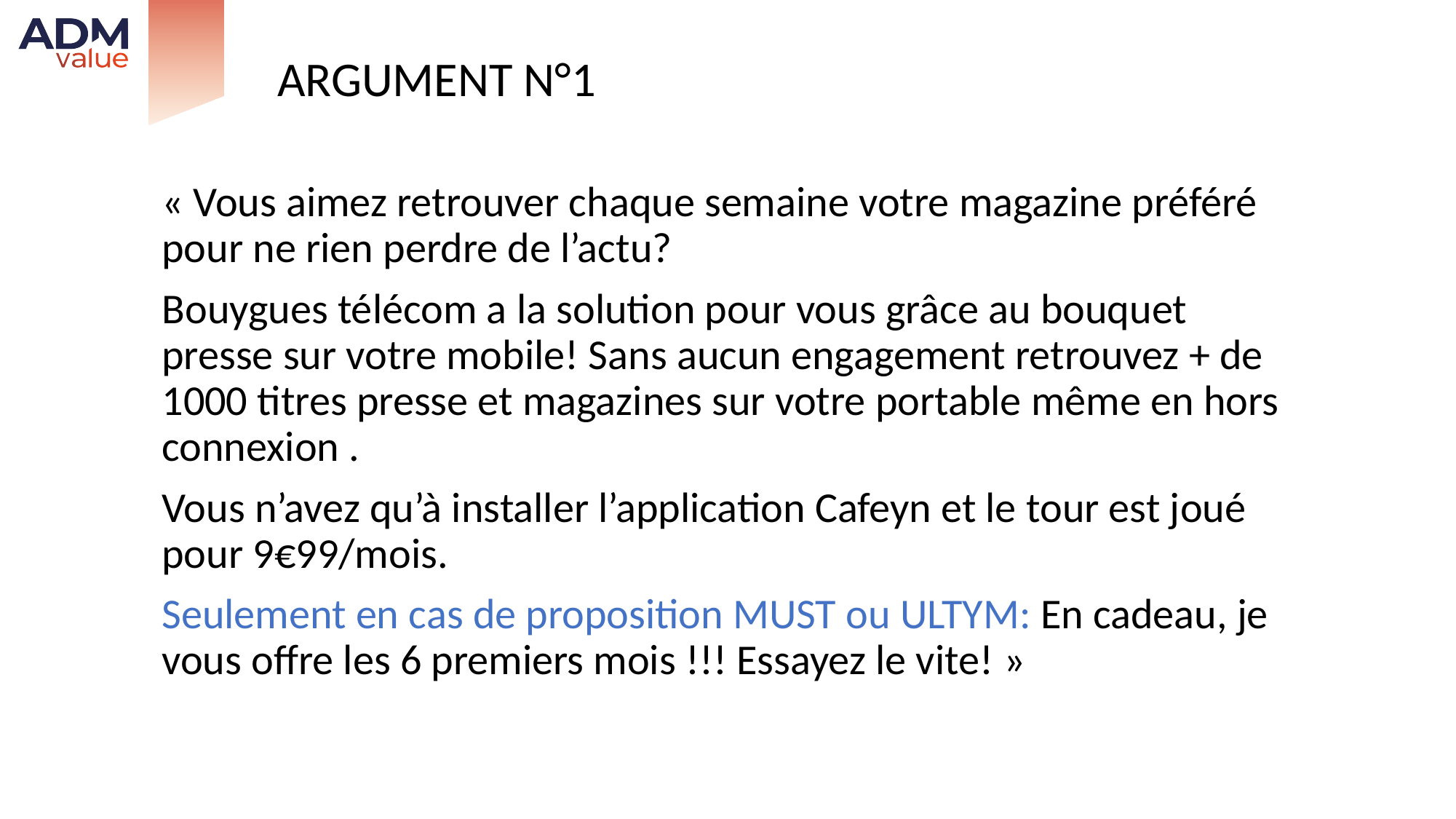

# Argument n°1
« Vous aimez retrouver chaque semaine votre magazine préféré pour ne rien perdre de l’actu?
Bouygues télécom a la solution pour vous grâce au bouquet presse sur votre mobile! Sans aucun engagement retrouvez + de 1000 titres presse et magazines sur votre portable même en hors connexion .
Vous n’avez qu’à installer l’application Cafeyn et le tour est joué pour 9€99/mois.
Seulement en cas de proposition MUST ou ULTYM: En cadeau, je vous offre les 6 premiers mois !!! Essayez le vite! »